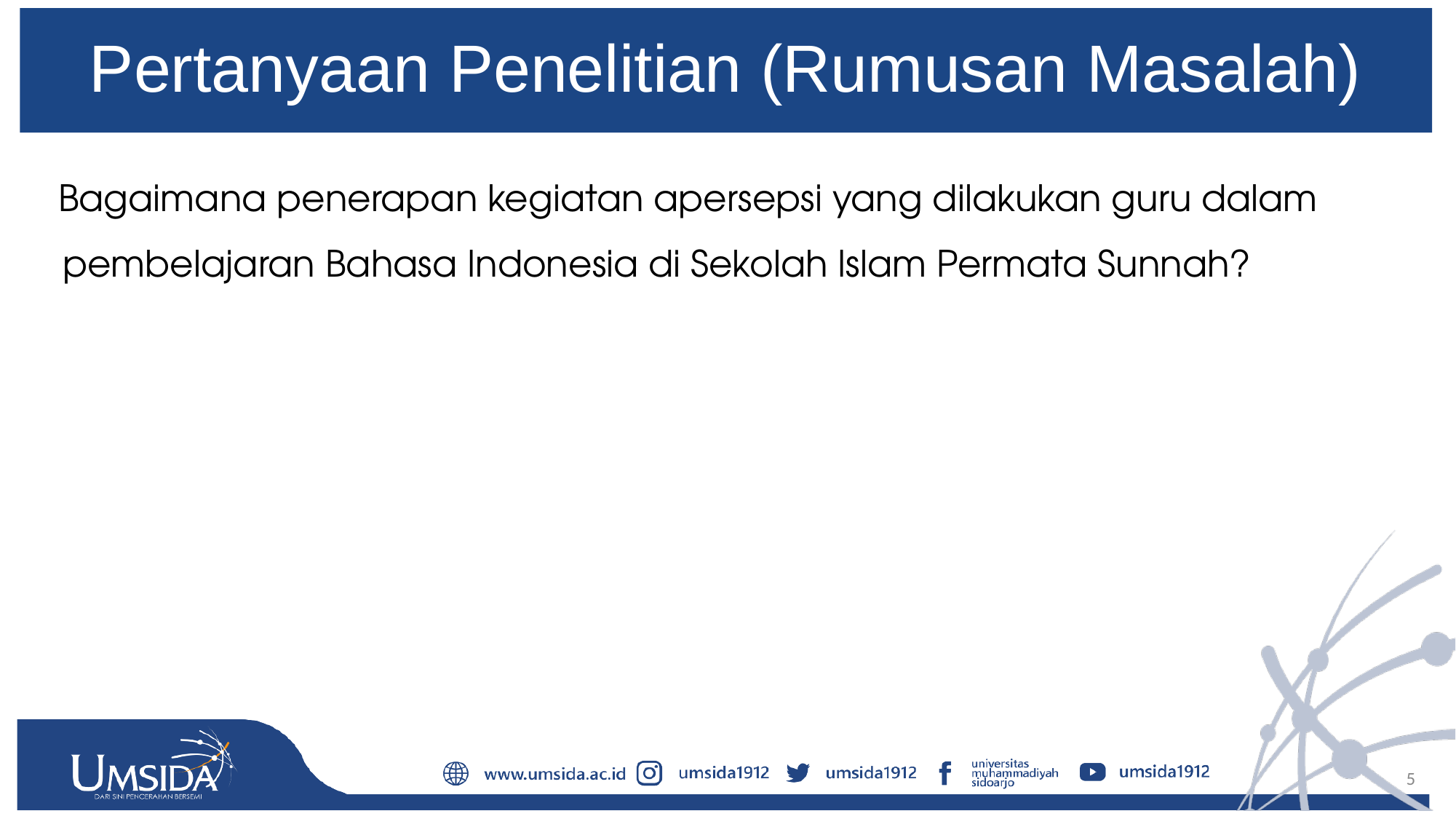

# Pertanyaan Penelitian (Rumusan Masalah)
Bagaimana penerapan kegiatan apersepsi yang dilakukan guru dalam pembelajaran Bahasa Indonesia di Sekolah Islam Permata Sunnah?